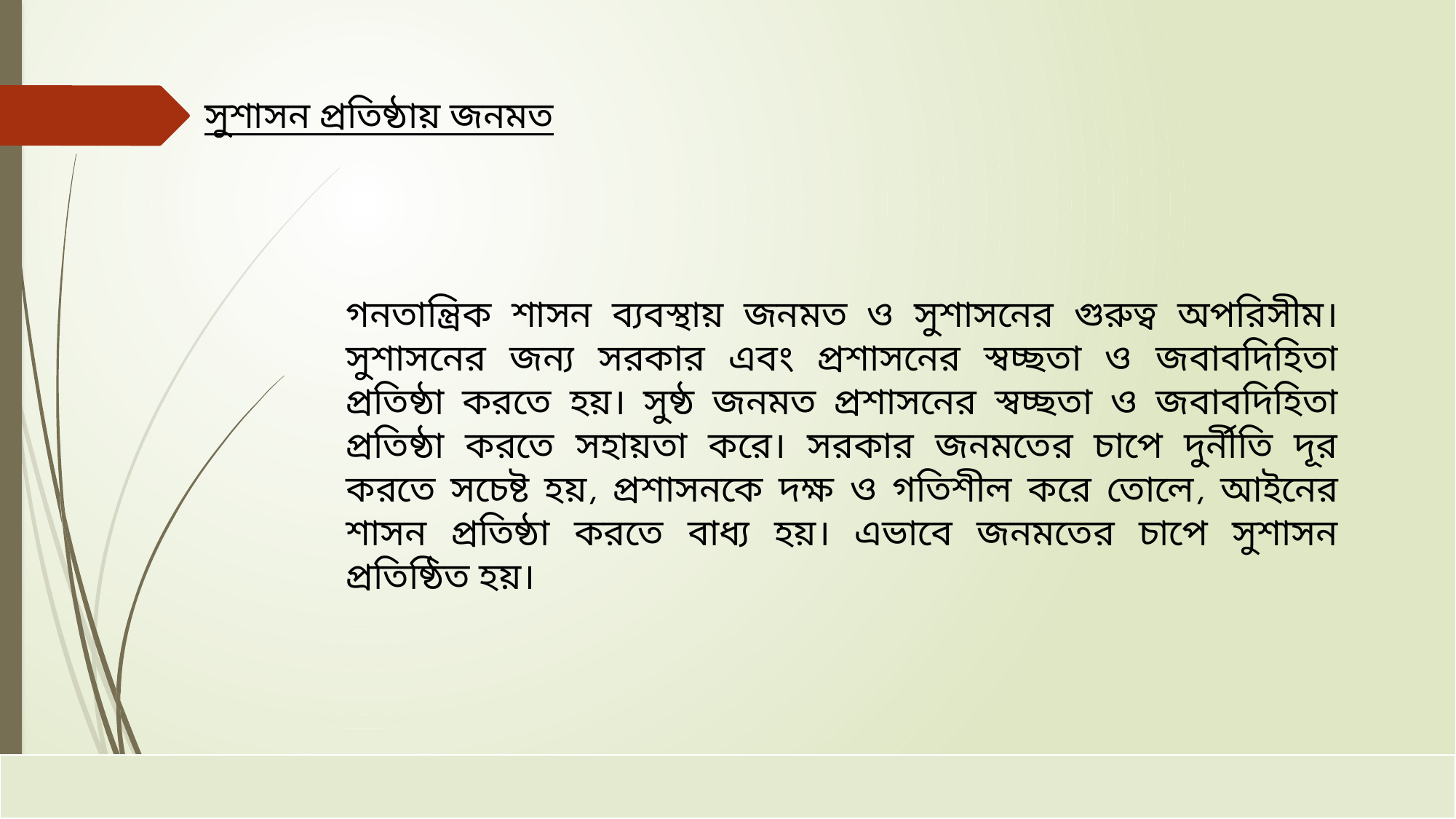

সুশাসন প্রতিষ্ঠায় জনমত
গনতান্ত্রিক শাসন ব্যবস্থায় জনমত ও সুশাসনের গুরুত্ব অপরিসীম। সুশাসনের জন্য সরকার এবং প্রশাসনের স্বচ্ছতা ও জবাবদিহিতা প্রতিষ্ঠা করতে হয়। সুষ্ঠ জনমত প্রশাসনের স্বচ্ছতা ও জবাবদিহিতা প্রতিষ্ঠা করতে সহায়তা করে। সরকার জনমতের চাপে দুর্নীতি দূর করতে সচেষ্ট হয়, প্রশাসনকে দক্ষ ও গতিশীল করে তোলে, আইনের শাসন প্রতিষ্ঠা করতে বাধ্য হয়। এভাবে জনমতের চাপে সুশাসন প্রতিষ্ঠিত হয়।